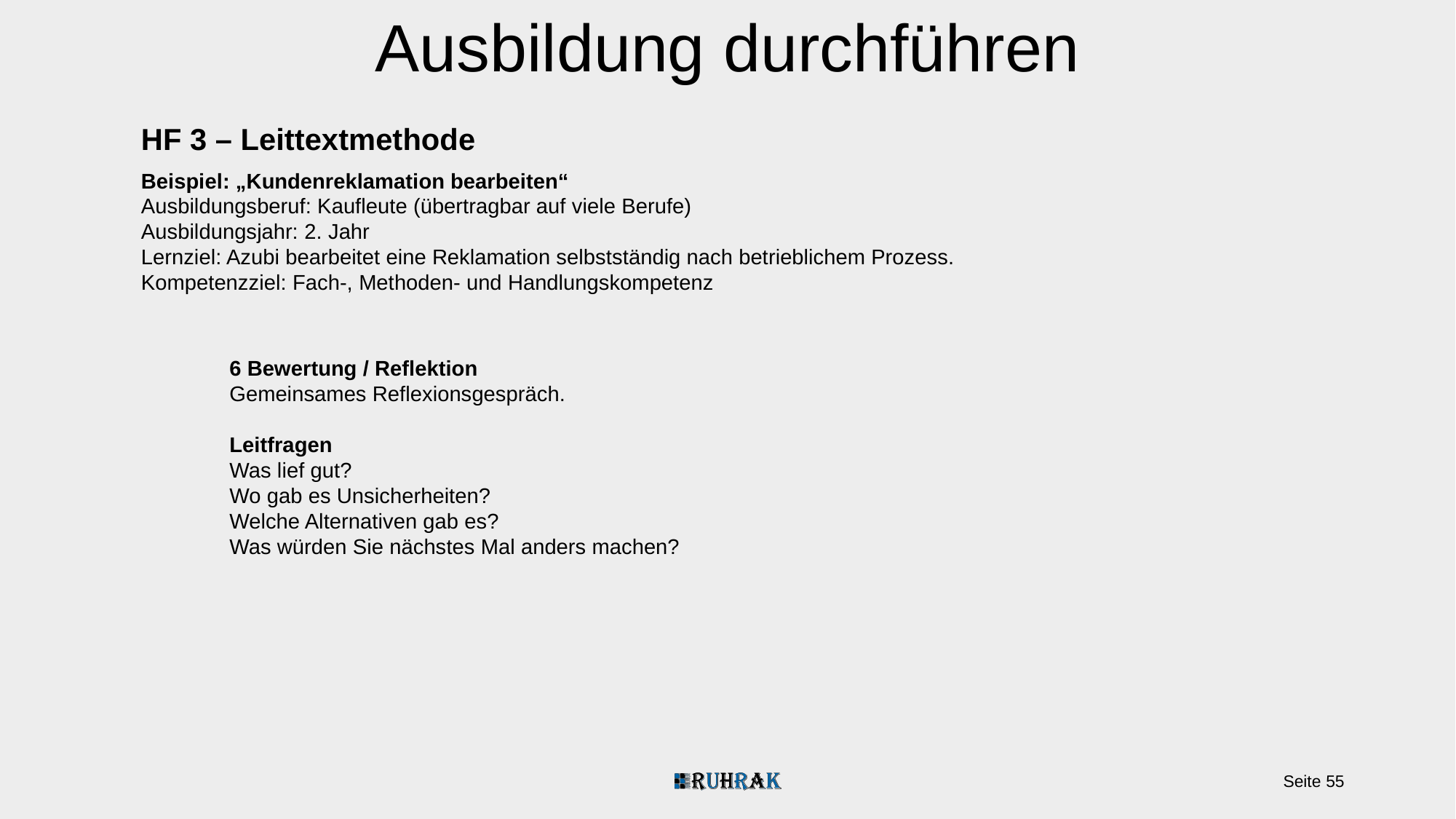

Ausbildung durchführen
HF 3 – Leittextmethode
Beispiel: „Kundenreklamation bearbeiten“
Ausbildungsberuf: Kaufleute (übertragbar auf viele Berufe)
Ausbildungsjahr: 2. Jahr
Lernziel: Azubi bearbeitet eine Reklamation selbstständig nach betrieblichem Prozess.
Kompetenzziel: Fach-, Methoden- und Handlungskompetenz
6 Bewertung / Reflektion
Gemeinsames Reflexionsgespräch.

Leitfragen
Was lief gut?
Wo gab es Unsicherheiten?
Welche Alternativen gab es?
Was würden Sie nächstes Mal anders machen?
Seite 55